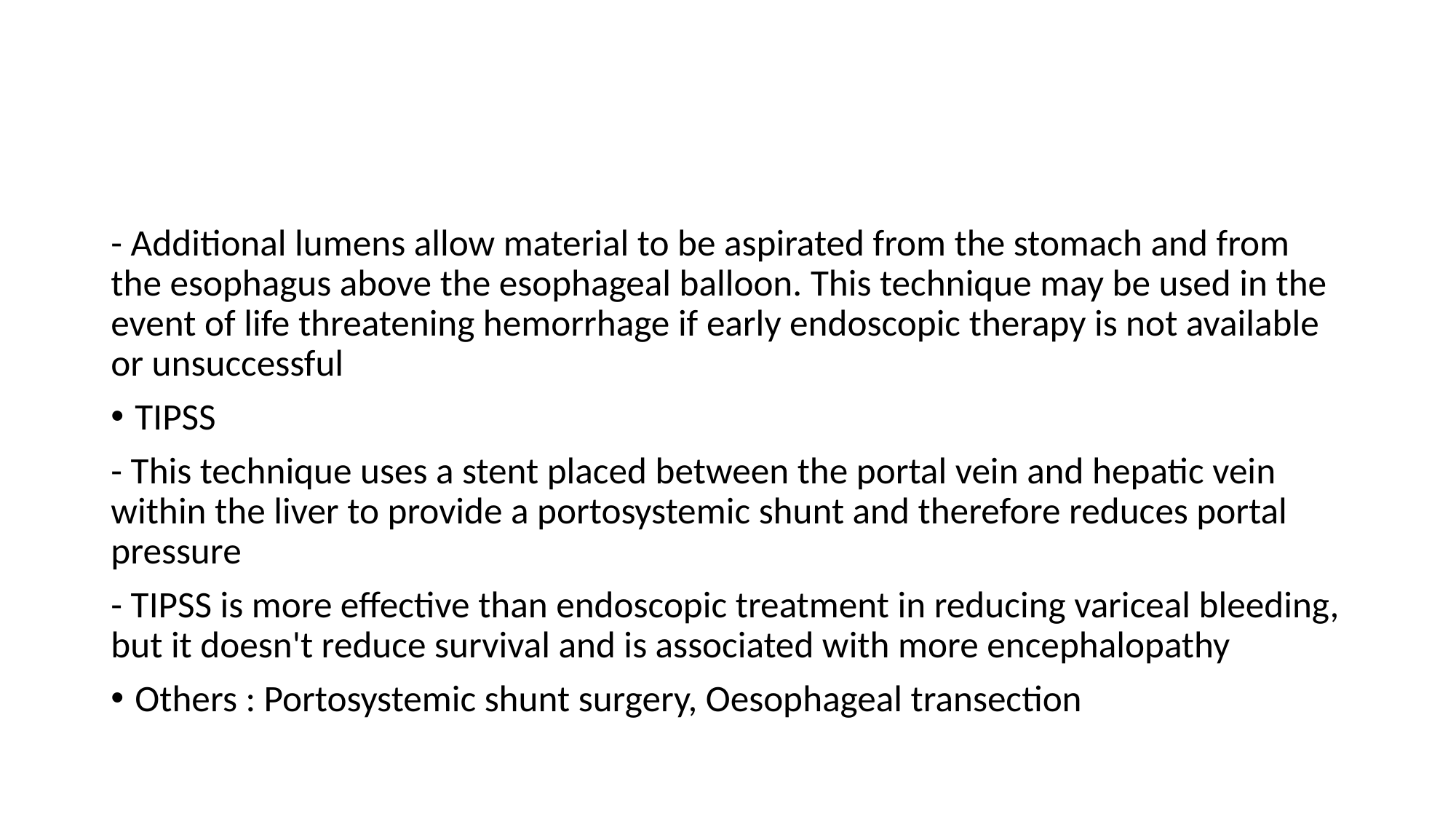

#
- Additional lumens allow material to be aspirated from the stomach and from the esophagus above the esophageal balloon. This technique may be used in the event of life threatening hemorrhage if early endoscopic therapy is not available or unsuccessful
TIPSS
- This technique uses a stent placed between the portal vein and hepatic vein within the liver to provide a portosystemic shunt and therefore reduces portal pressure
- TIPSS is more effective than endoscopic treatment in reducing variceal bleeding, but it doesn't reduce survival and is associated with more encephalopathy
Others : Portosystemic shunt surgery, Oesophageal transection